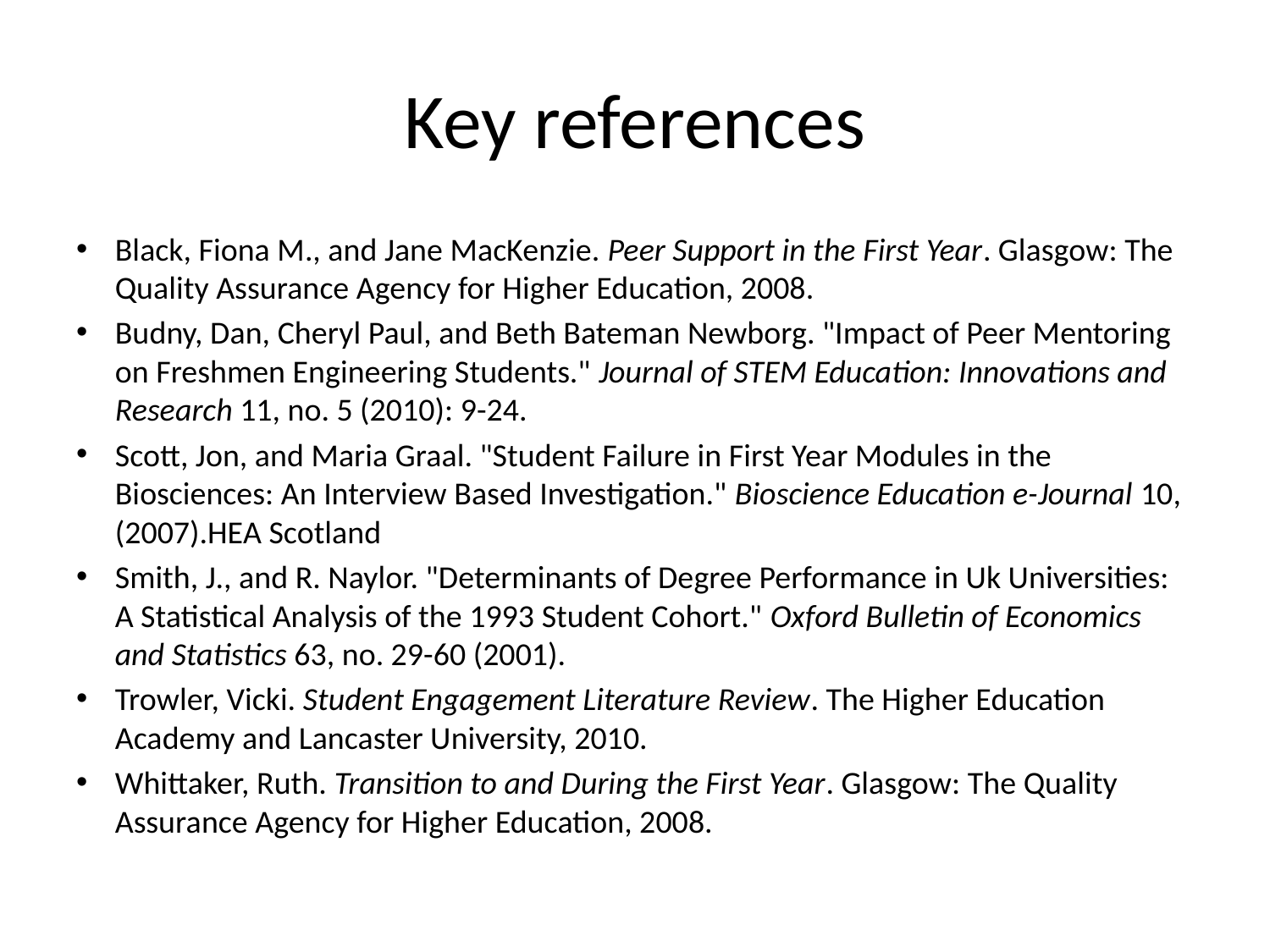

# Key references
Black, Fiona M., and Jane MacKenzie. Peer Support in the First Year. Glasgow: The Quality Assurance Agency for Higher Education, 2008.
Budny, Dan, Cheryl Paul, and Beth Bateman Newborg. "Impact of Peer Mentoring on Freshmen Engineering Students." Journal of STEM Education: Innovations and Research 11, no. 5 (2010): 9-24.
Scott, Jon, and Maria Graal. "Student Failure in First Year Modules in the Biosciences: An Interview Based Investigation." Bioscience Education e-Journal 10,  (2007).HEA Scotland
Smith, J., and R. Naylor. "Determinants of Degree Performance in Uk Universities: A Statistical Analysis of the 1993 Student Cohort." Oxford Bulletin of Economics and Statistics 63, no. 29-60 (2001).
Trowler, Vicki. Student Engagement Literature Review. The Higher Education Academy and Lancaster University, 2010.
Whittaker, Ruth. Transition to and During the First Year. Glasgow: The Quality Assurance Agency for Higher Education, 2008.